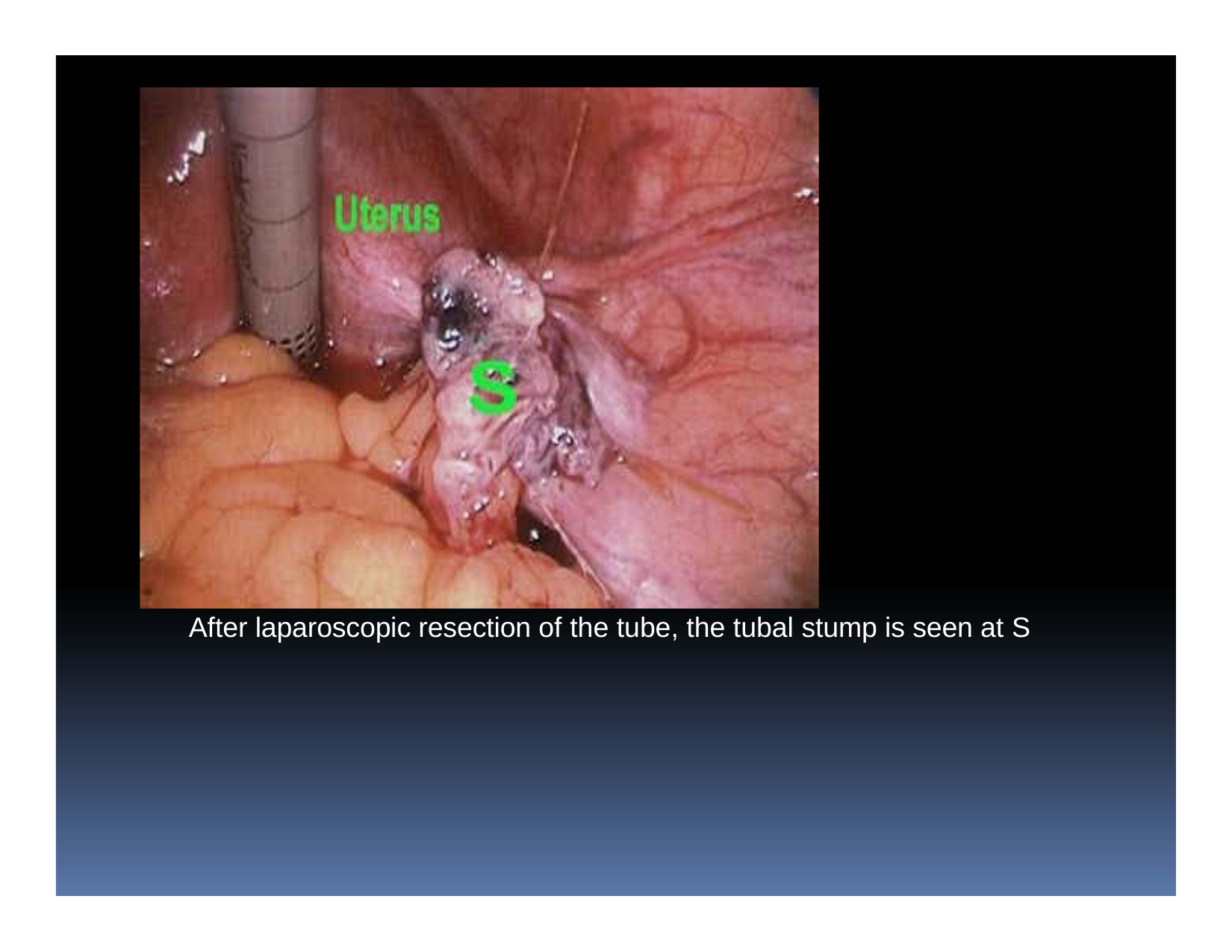

After laparoscopic resection of the tube, the tubal stump is seen at S